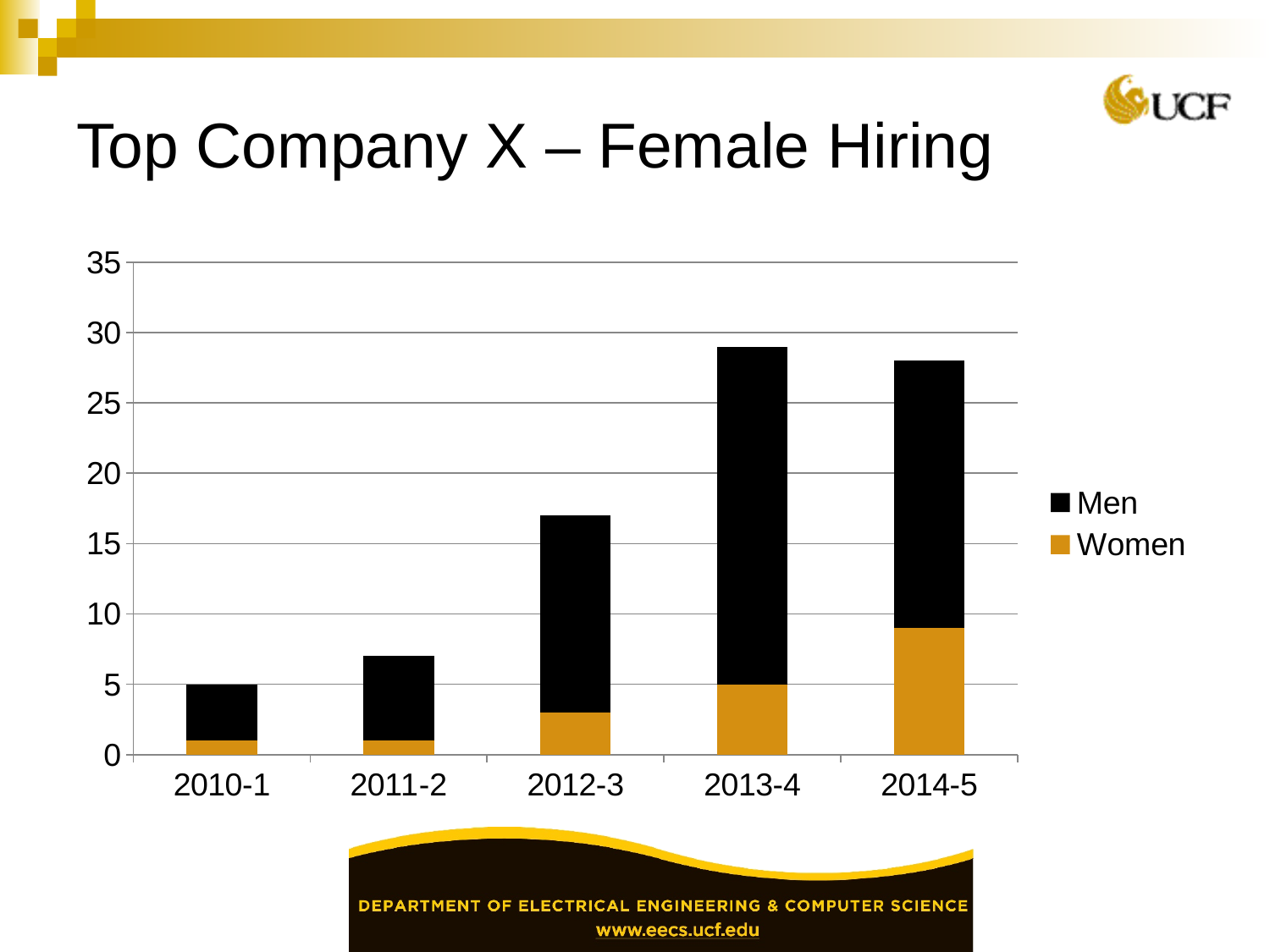

# Top Company X – Female Hiring

### Chart

| Category | Women | Men |
|---|---|---|
| 2010-1 | 1.0 | 4.0 |
| 2011-2 | 1.0 | 6.0 |
| 2012-3 | 3.0 | 14.0 |
| 2013-4 | 5.0 | 24.0 |
| 2014-5 | 9.0 | 19.0 |